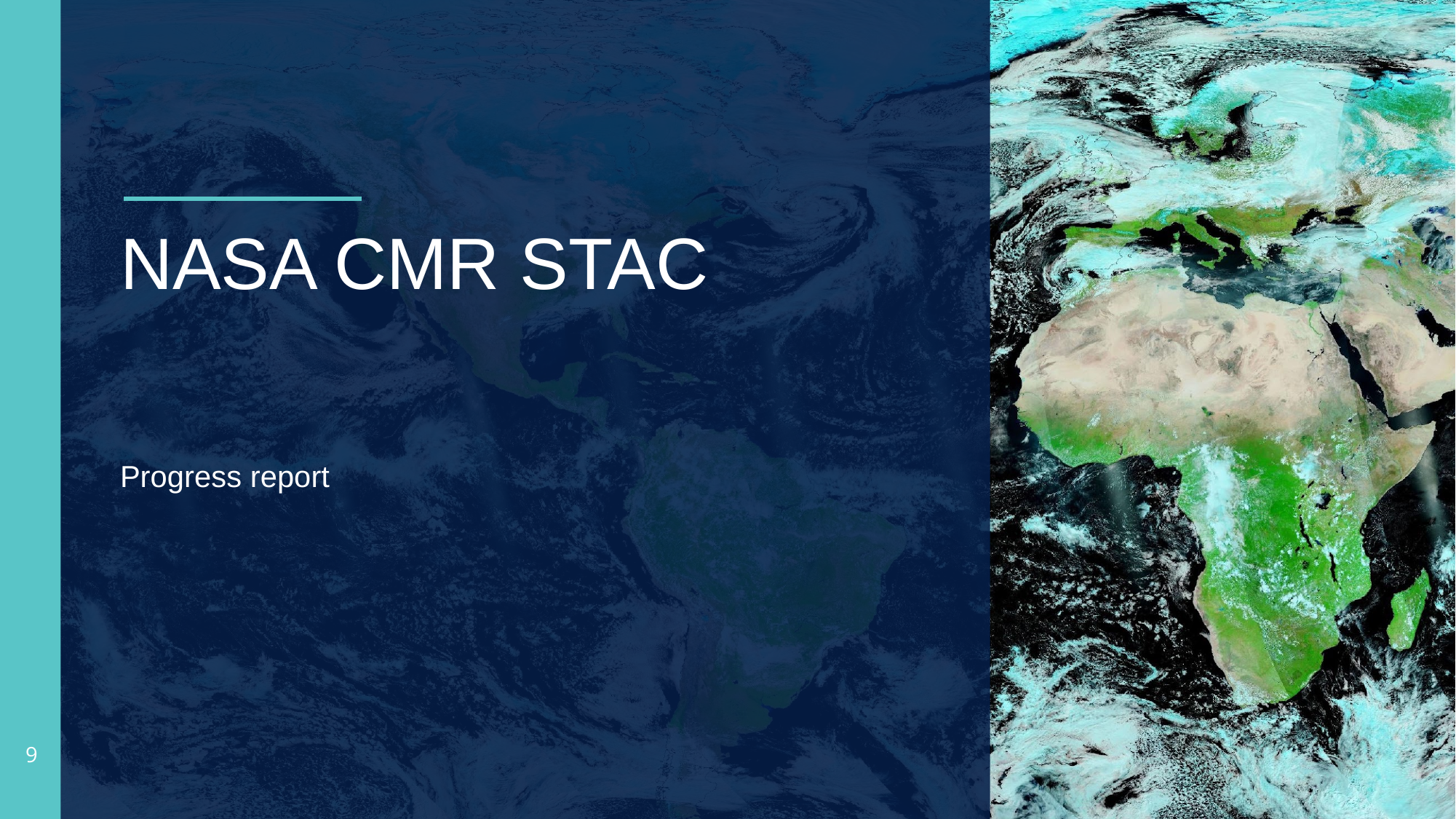

# NASA CMR STAC
Progress report
9